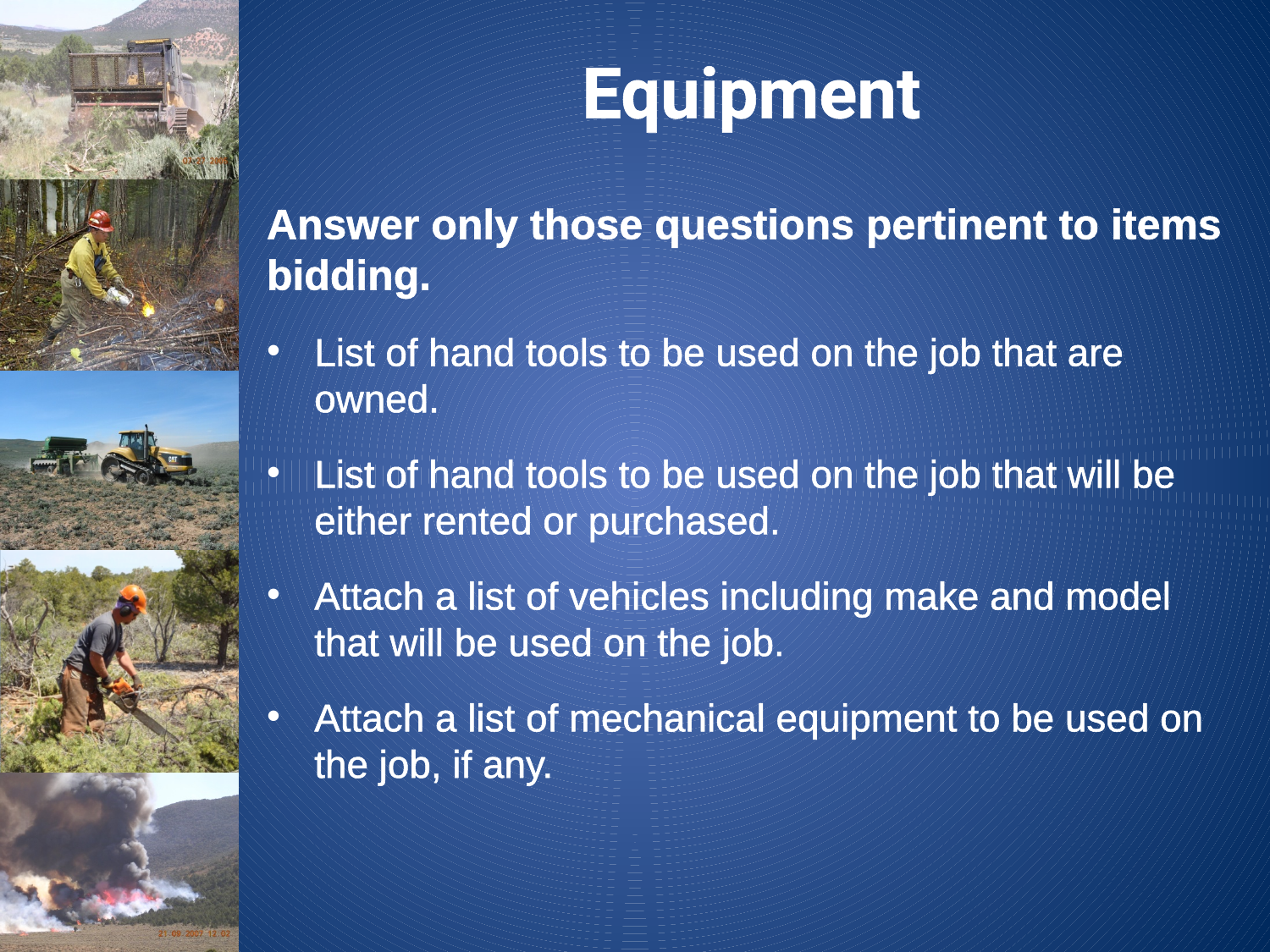

# Equipment
Answer only those questions pertinent to items bidding.
List of hand tools to be used on the job that are owned.
List of hand tools to be used on the job that will be either rented or purchased.
Attach a list of vehicles including make and model that will be used on the job.
Attach a list of mechanical equipment to be used on the job, if any.